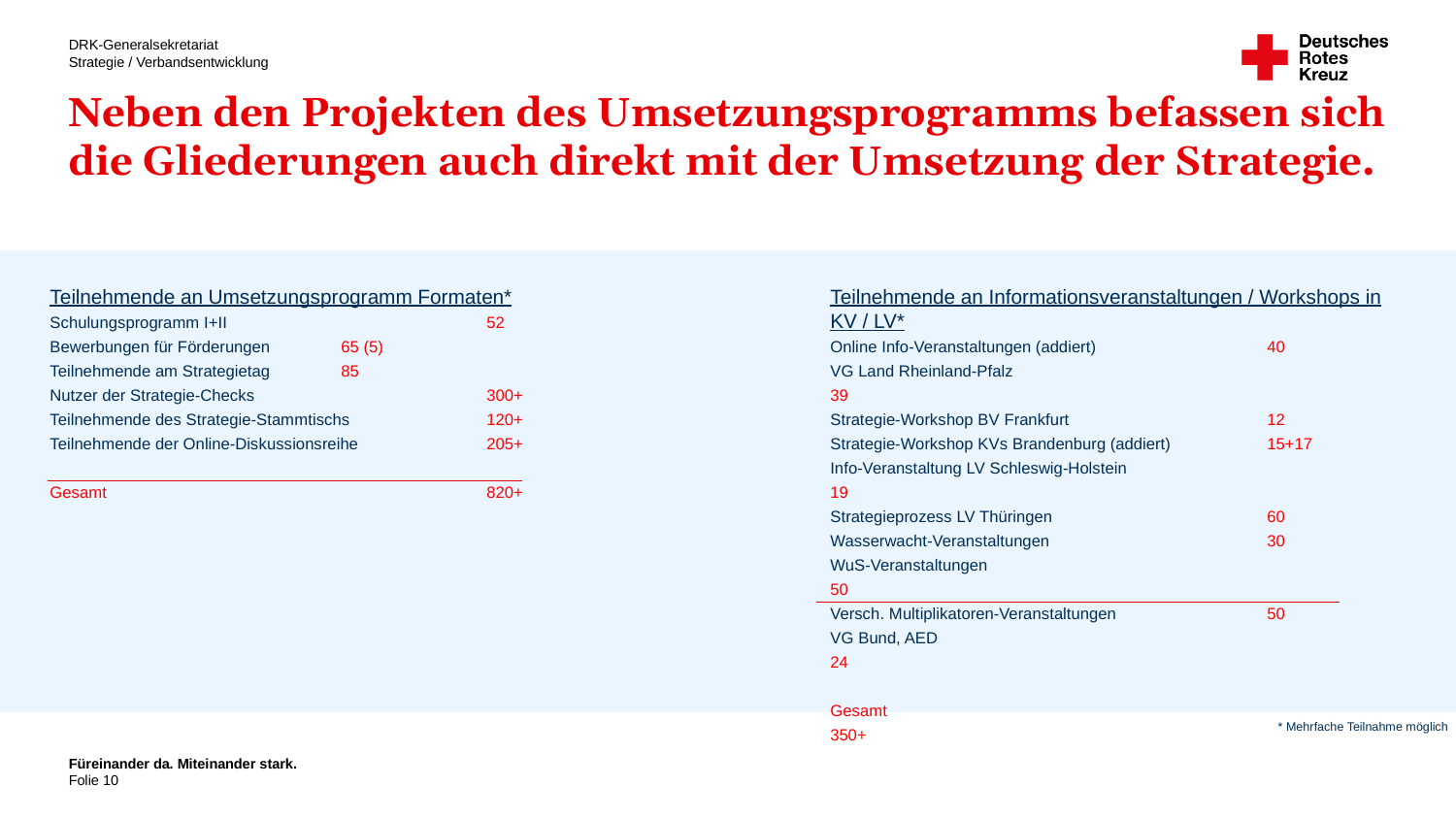

# Neben den Projekten des Umsetzungsprogramms befassen sich die Gliederungen auch direkt mit der Umsetzung der Strategie.

Teilnehmende an Umsetzungsprogramm Formaten*
Schulungsprogramm I+II		52
Bewerbungen für Förderungen	65 (5)
Teilnehmende am Strategietag	85
Nutzer der Strategie-Checks		300+
Teilnehmende des Strategie-Stammtischs	120+
Teilnehmende der Online-Diskussionsreihe	205+

Gesamt			820+

Teilnehmende an Informationsveranstaltungen / Workshops in KV / LV*
Online Info-Veranstaltungen (addiert)		40
VG Land Rheinland-Pfalz			39
Strategie-Workshop BV Frankfurt		12
Strategie-Workshop KVs Brandenburg (addiert)	15+17
Info-Veranstaltung LV Schleswig-Holstein		19
Strategieprozess LV Thüringen		60
Wasserwacht-Veranstaltungen		30
WuS-Veranstaltungen			50
Versch. Multiplikatoren-Veranstaltungen		50
VG Bund, AED				24

Gesamt				350+

* Mehrfache Teilnahme möglich
Füreinander da. Miteinander stark.
10